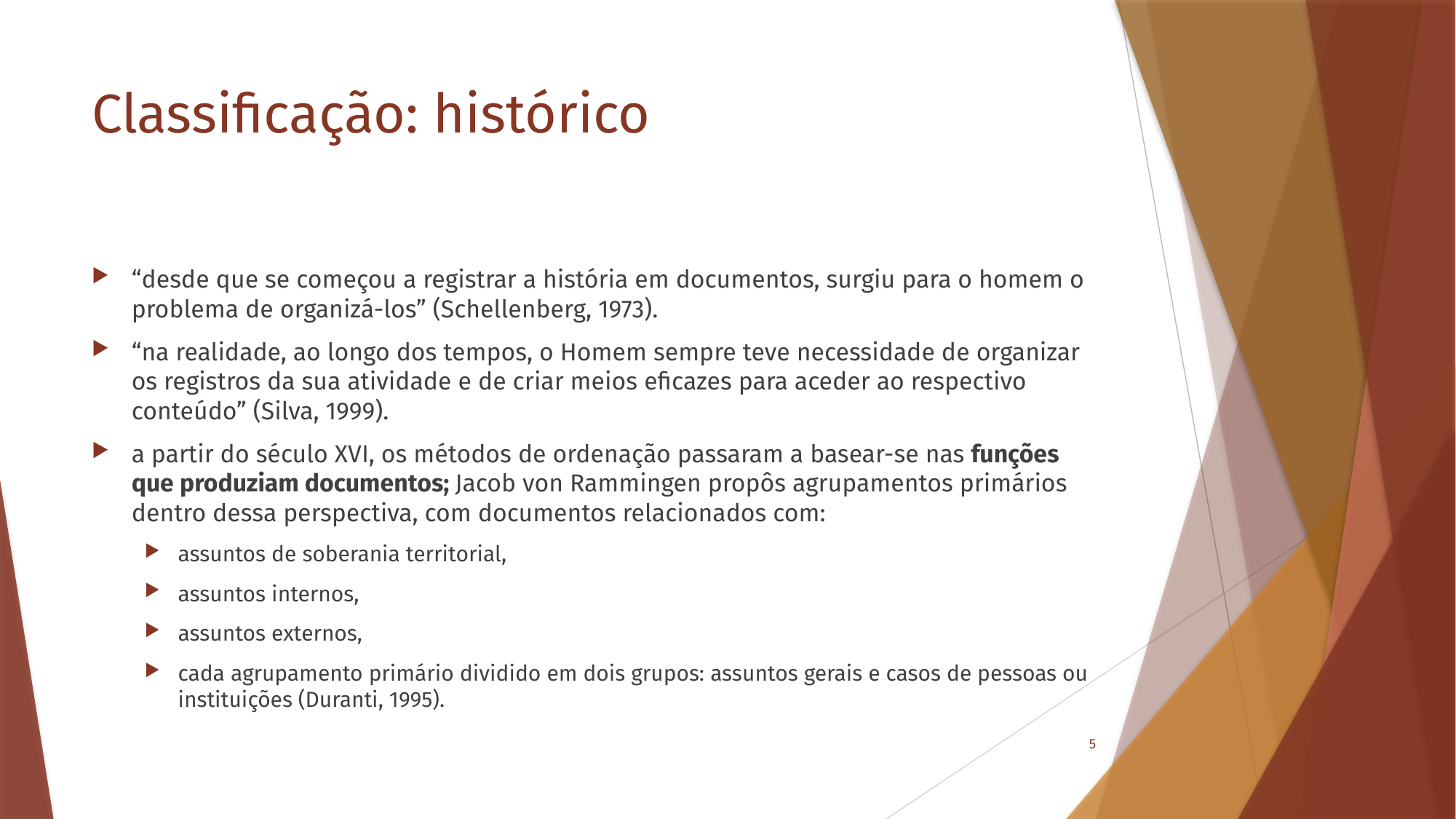

# Classificação: histórico
“desde que se começou a registrar a história em documentos, surgiu para o homem o problema de organizá-los” (Schellenberg, 1973).
“na realidade, ao longo dos tempos, o Homem sempre teve necessidade de organizar os registros da sua atividade e de criar meios eficazes para aceder ao respectivo conteúdo” (Silva, 1999).
a partir do século XVI, os métodos de ordenação passaram a basear-se nas funções que produziam documentos; Jacob von Rammingen propôs agrupamentos primários dentro dessa perspectiva, com documentos relacionados com:
assuntos de soberania territorial,
assuntos internos,
assuntos externos,
cada agrupamento primário dividido em dois grupos: assuntos gerais e casos de pessoas ou instituições (Duranti, 1995).
5